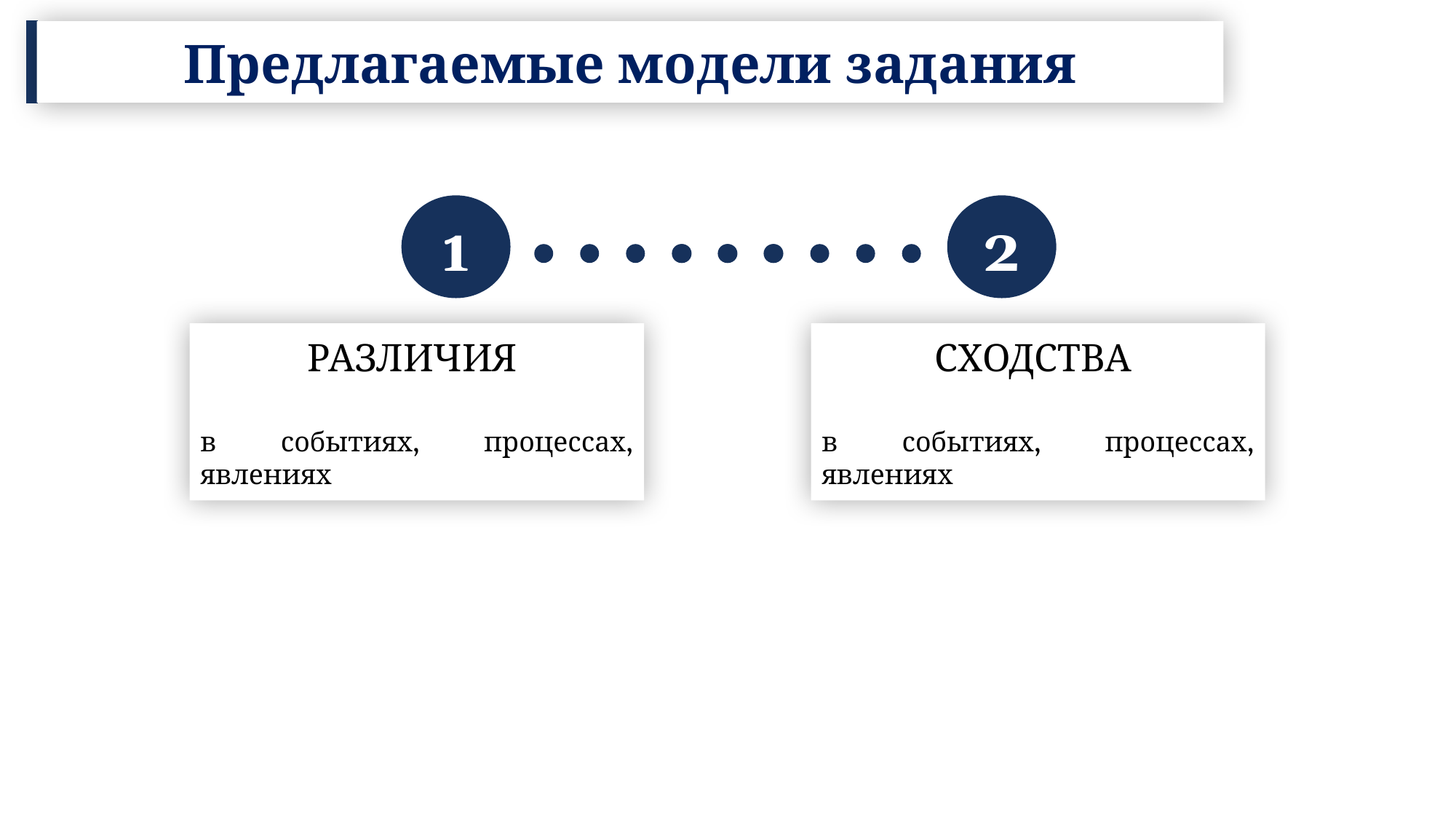

Предлагаемые модели задания
2
1

СХОДСТВА

в событиях, процессах, явлениях
РАЗЛИЧИЯ

в событиях, процессах, явлениях